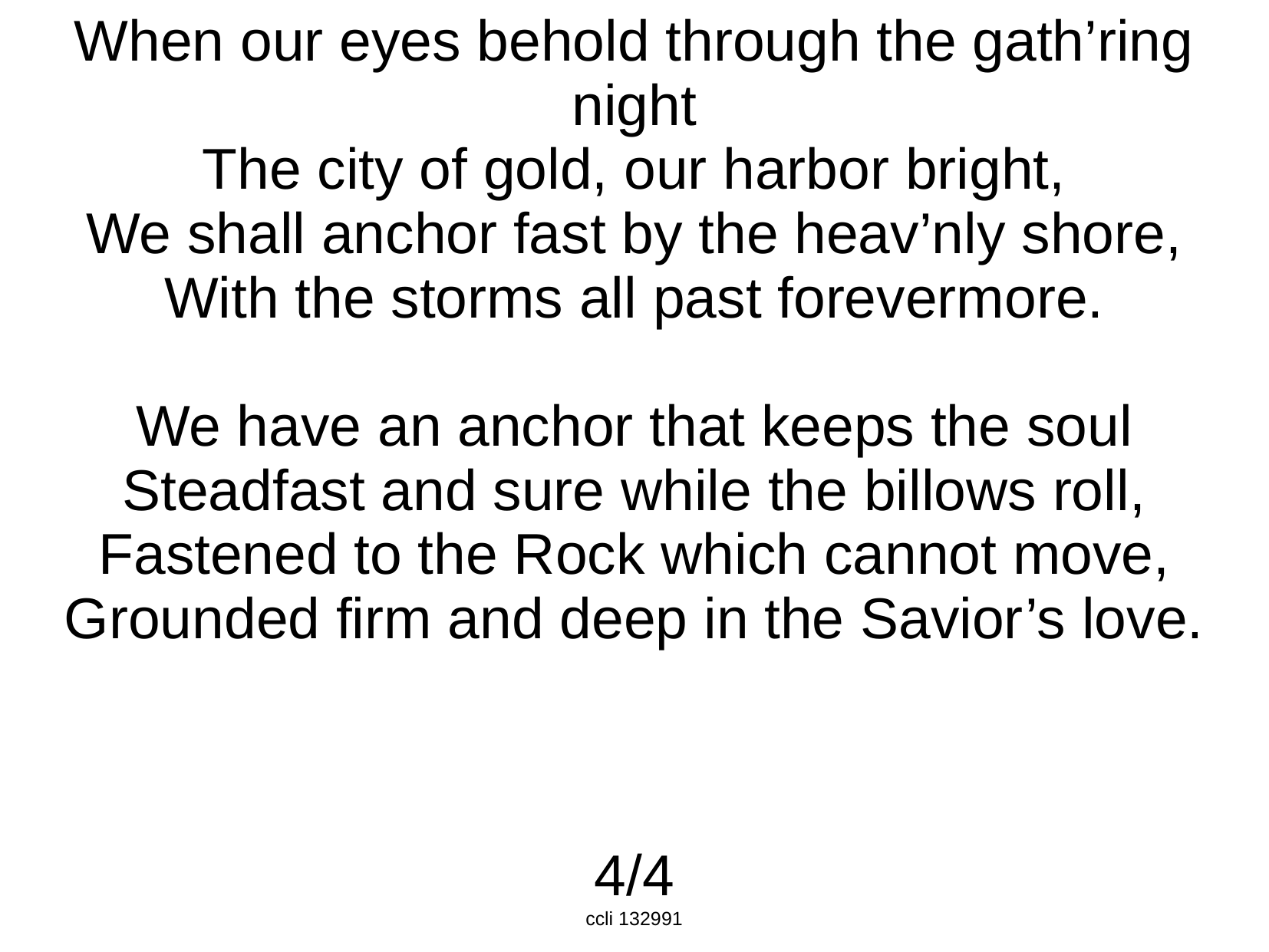

When our eyes behold through the gath’ring night
The city of gold, our harbor bright,
We shall anchor fast by the heav’nly shore,
With the storms all past forevermore.

We have an anchor that keeps the soul
Steadfast and sure while the billows roll,
Fastened to the Rock which cannot move,
Grounded firm and deep in the Savior’s love.

4/4
ccli 132991